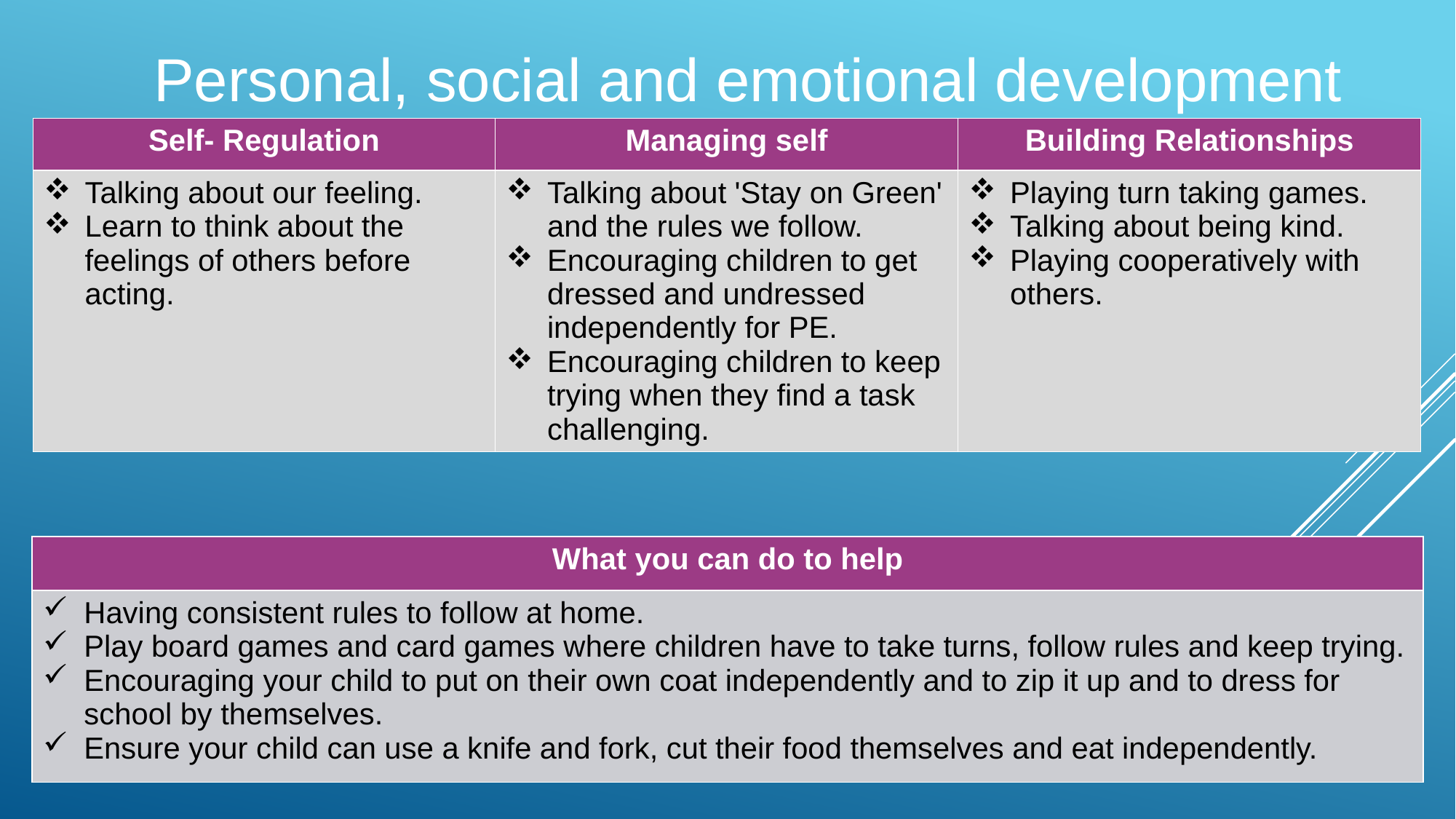

# Personal, social and emotional development
| Self- Regulation | Managing self | Building Relationships |
| --- | --- | --- |
| Talking about our feeling. Learn to think about the feelings of others before acting. | Talking about 'Stay on Green' and the rules we follow. Encouraging children to get dressed and undressed independently for PE. Encouraging children to keep trying when they find a task challenging. | Playing turn taking games. Talking about being kind. Playing cooperatively with others. |
| What you can do to help​ |
| --- |
| ​Having consistent rules to follow at home. Play board games and card games where children have to take turns, follow rules and keep trying. Encouraging your child to put on their own coat independently and to zip it up and to dress for school by themselves. Ensure your child can use a knife and fork, cut their food themselves and eat independently. |